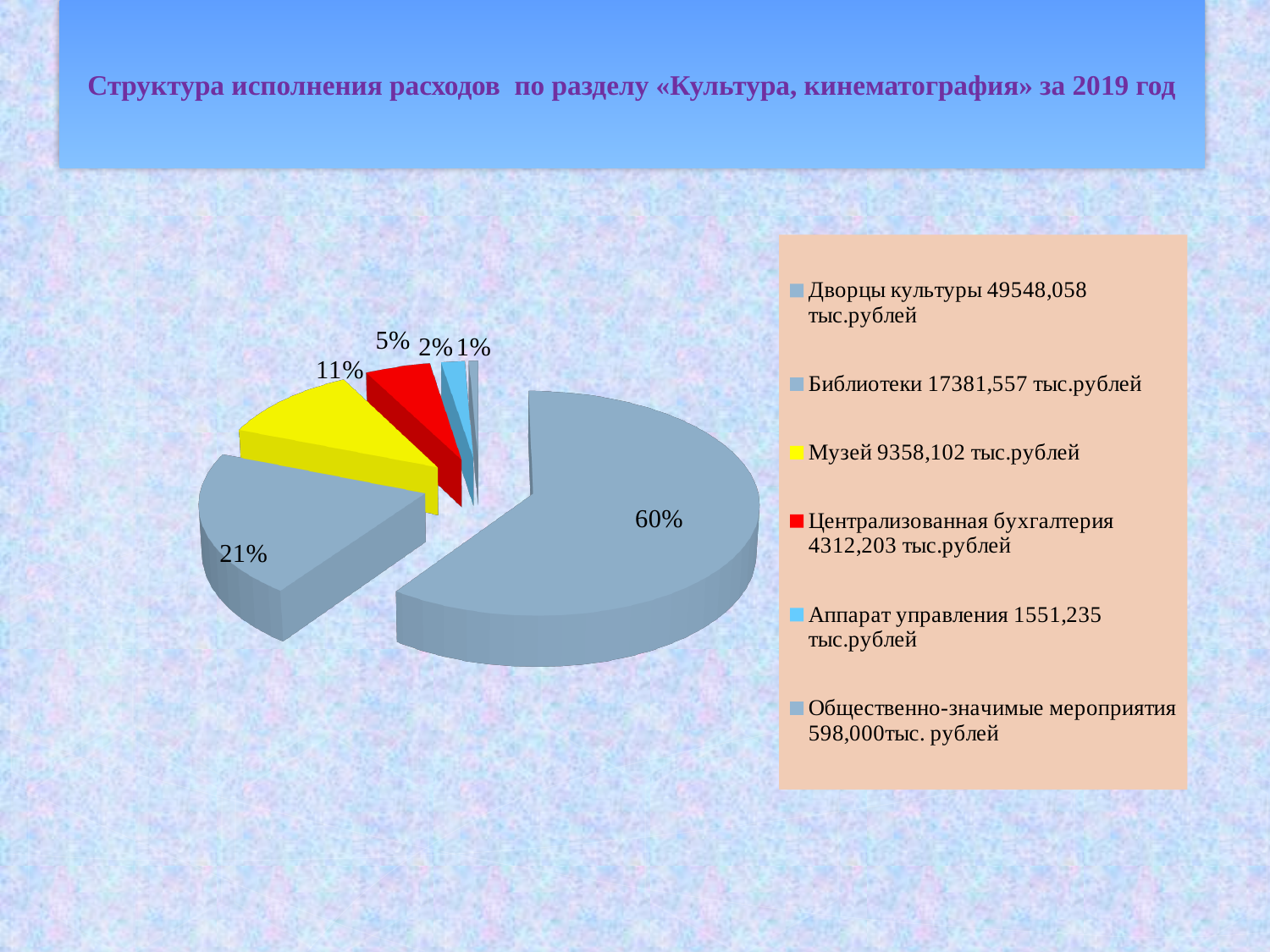

Структура исполнения расходов  по разделу «Культура, кинематография» за 2019 год

[unsupported chart]